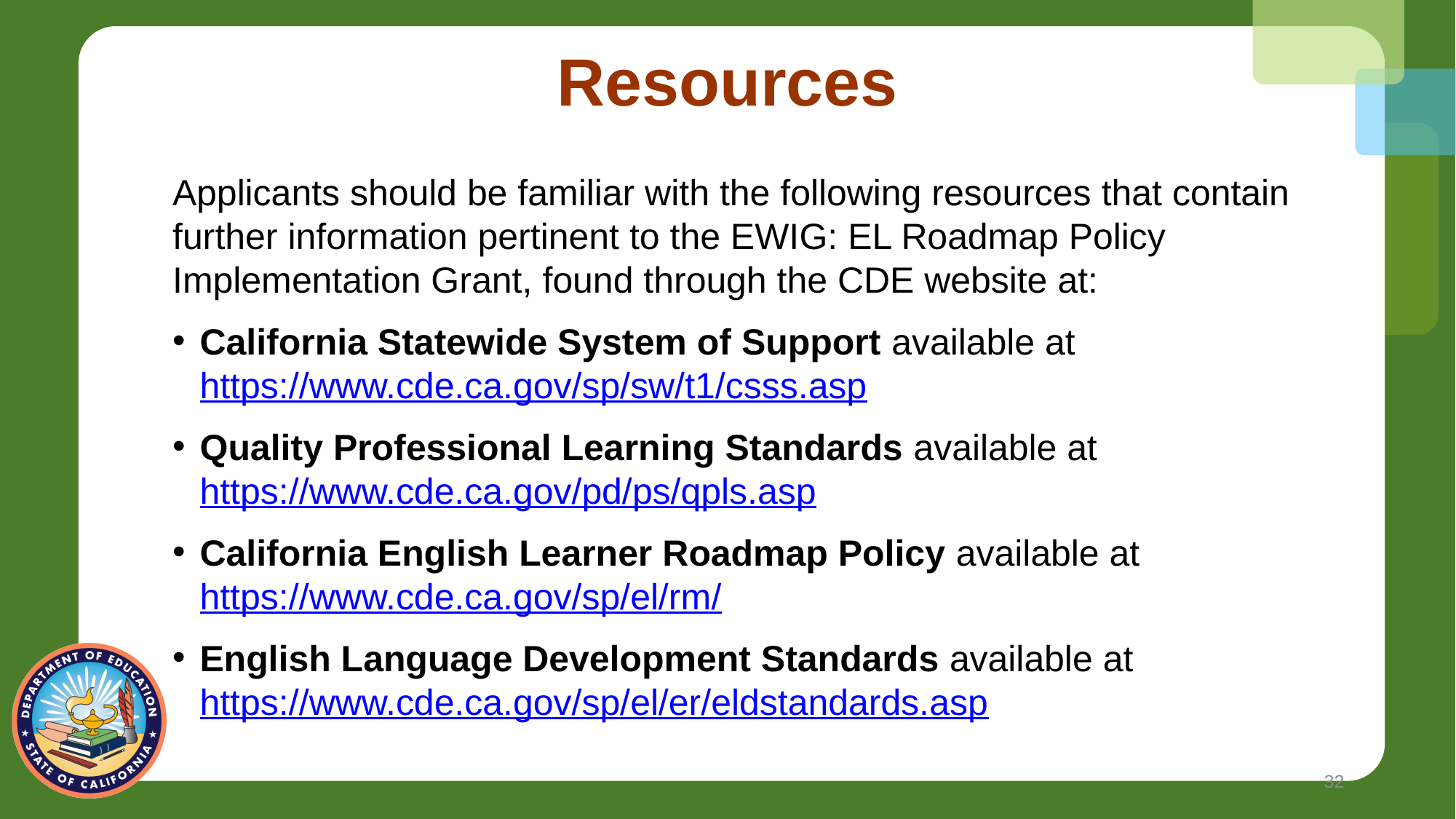

# Resources
Applicants should be familiar with the following resources that contain further information pertinent to the EWIG: EL Roadmap Policy Implementation Grant, found through the CDE website at:
California Statewide System of Support available at https://www.cde.ca.gov/sp/sw/t1/csss.asp
Quality Professional Learning Standards available at https://www.cde.ca.gov/pd/ps/qpls.asp
California English Learner Roadmap Policy available at https://www.cde.ca.gov/sp/el/rm/
English Language Development Standards available at https://www.cde.ca.gov/sp/el/er/eldstandards.asp

32